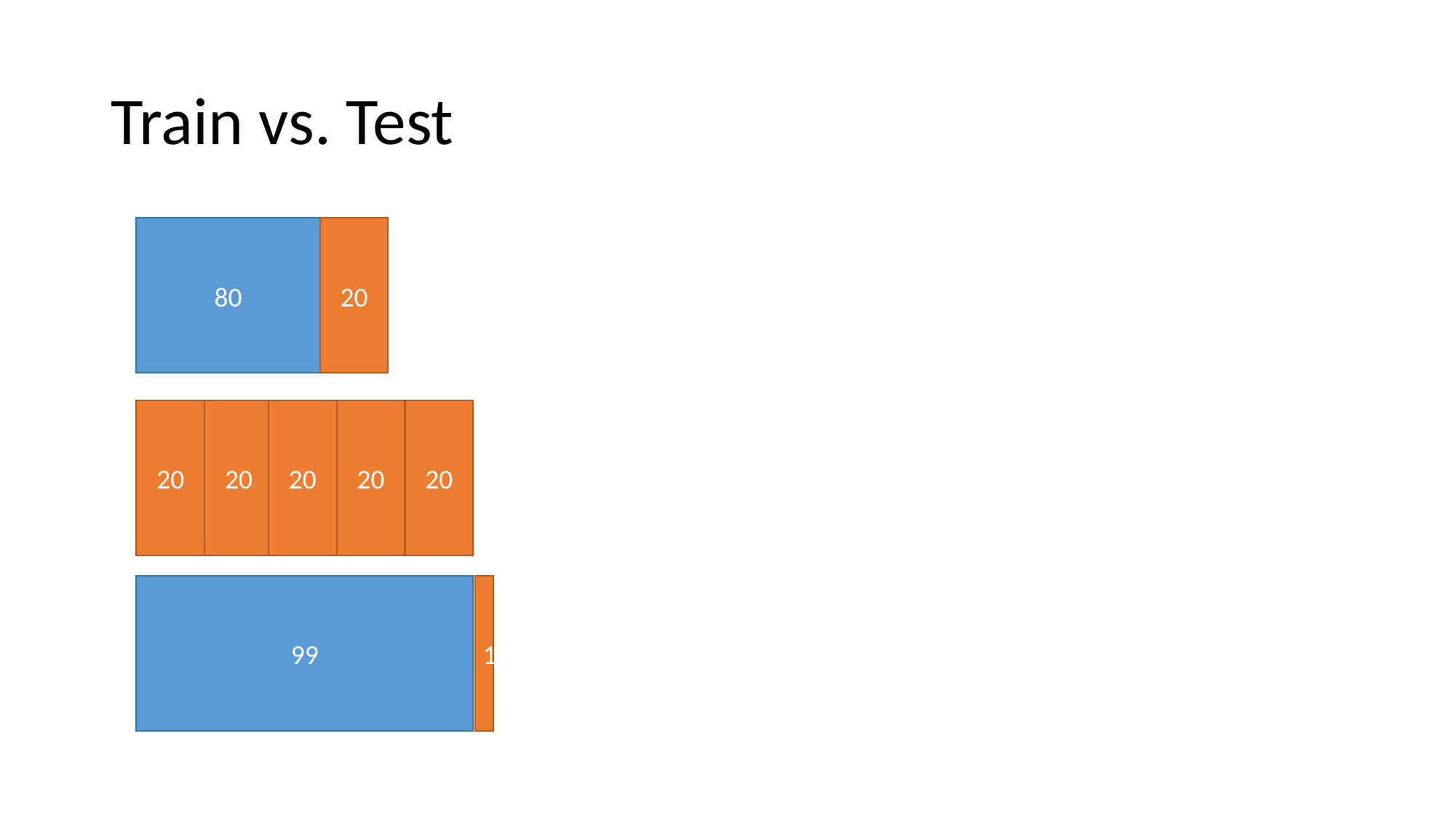

# Train vs. Test

80
20
20
20
20
20
20
99
1